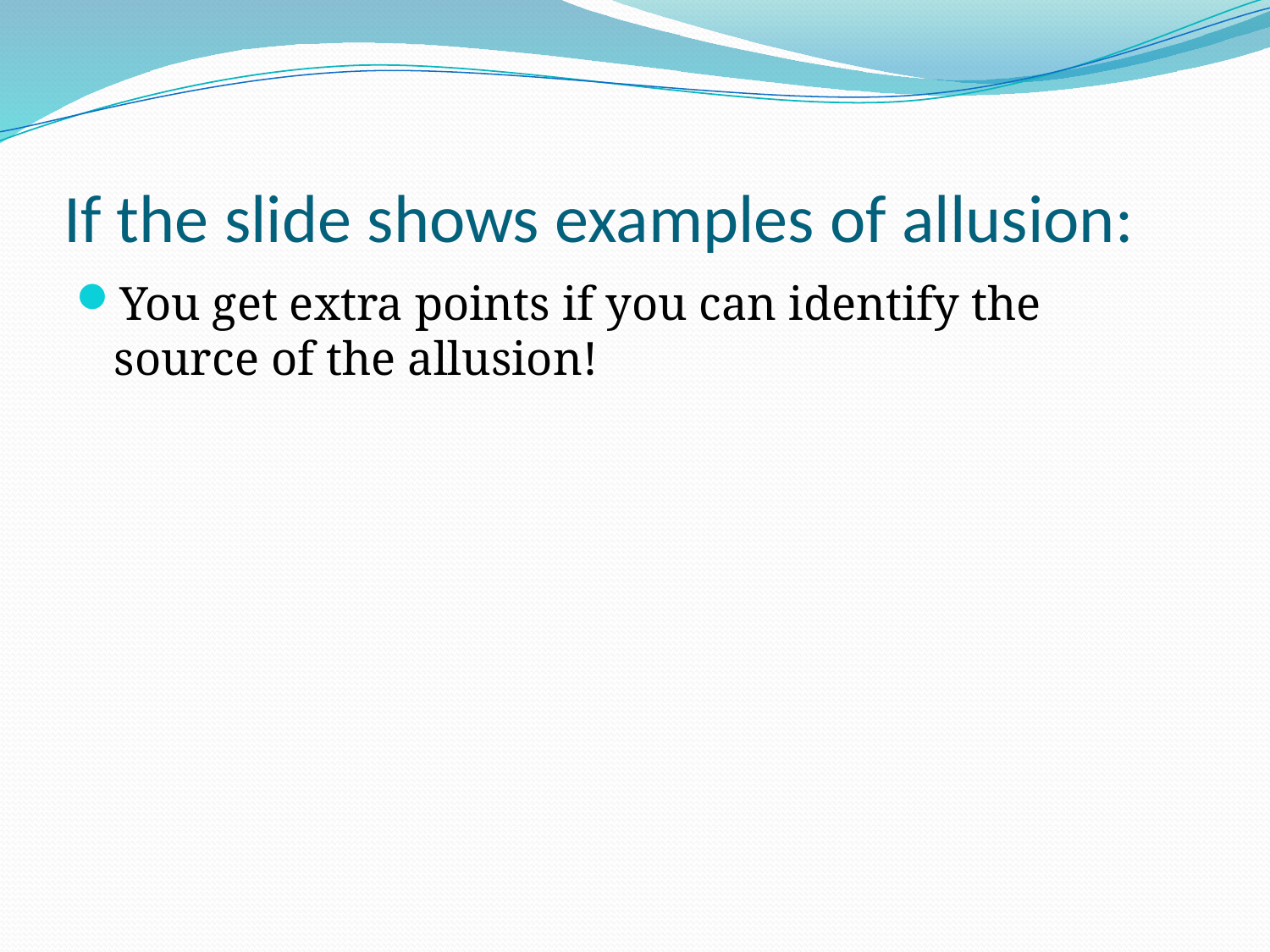

# If the slide shows examples of allusion:
You get extra points if you can identify the source of the allusion!